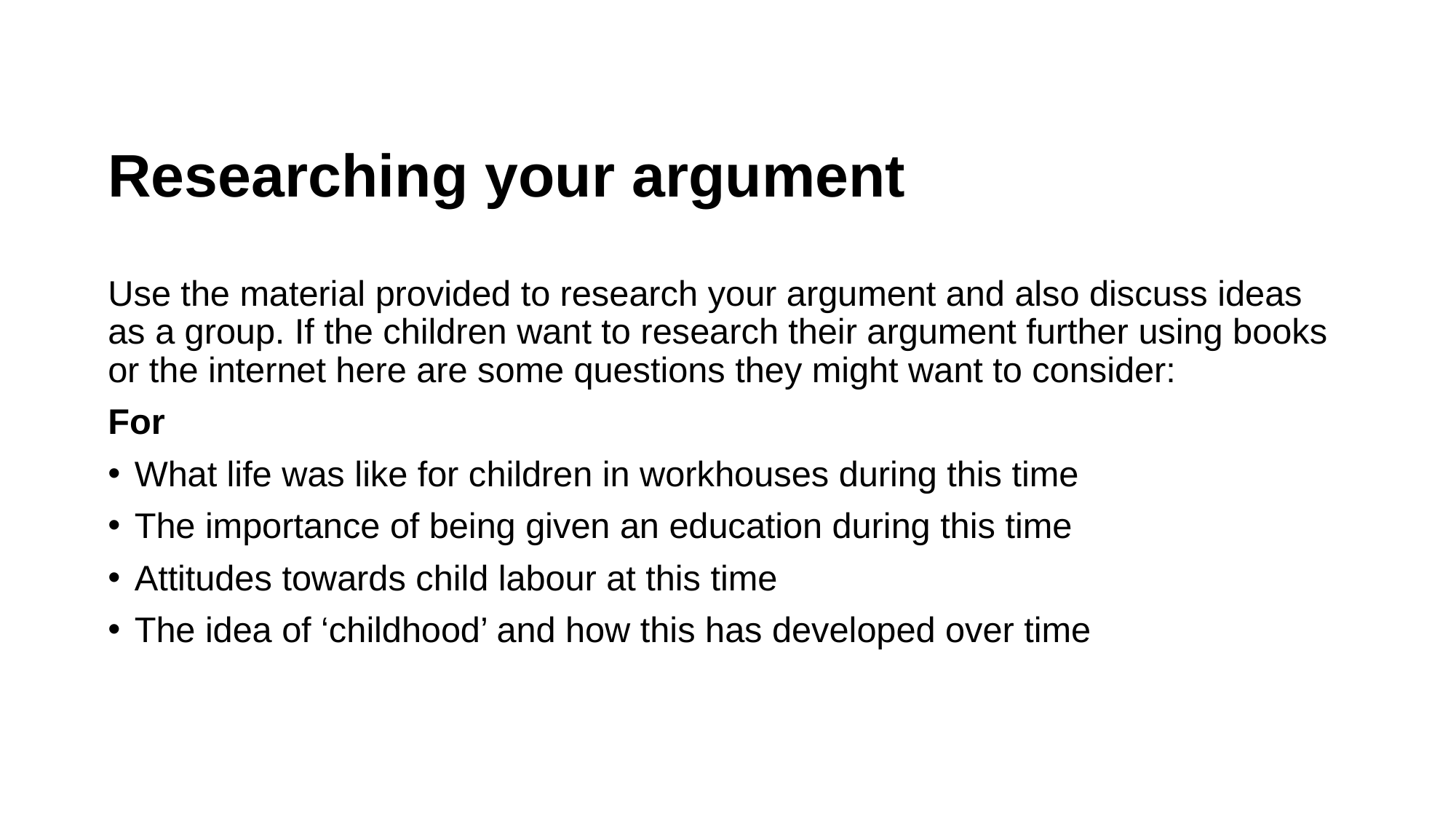

Researching your argument

Use the material provided to research your argument and also discuss ideas as a group. If the children want to research their argument further using books or the internet here are some questions they might want to consider:
For
What life was like for children in workhouses during this time
The importance of being given an education during this time
Attitudes towards child labour at this time
The idea of ‘childhood’ and how this has developed over time